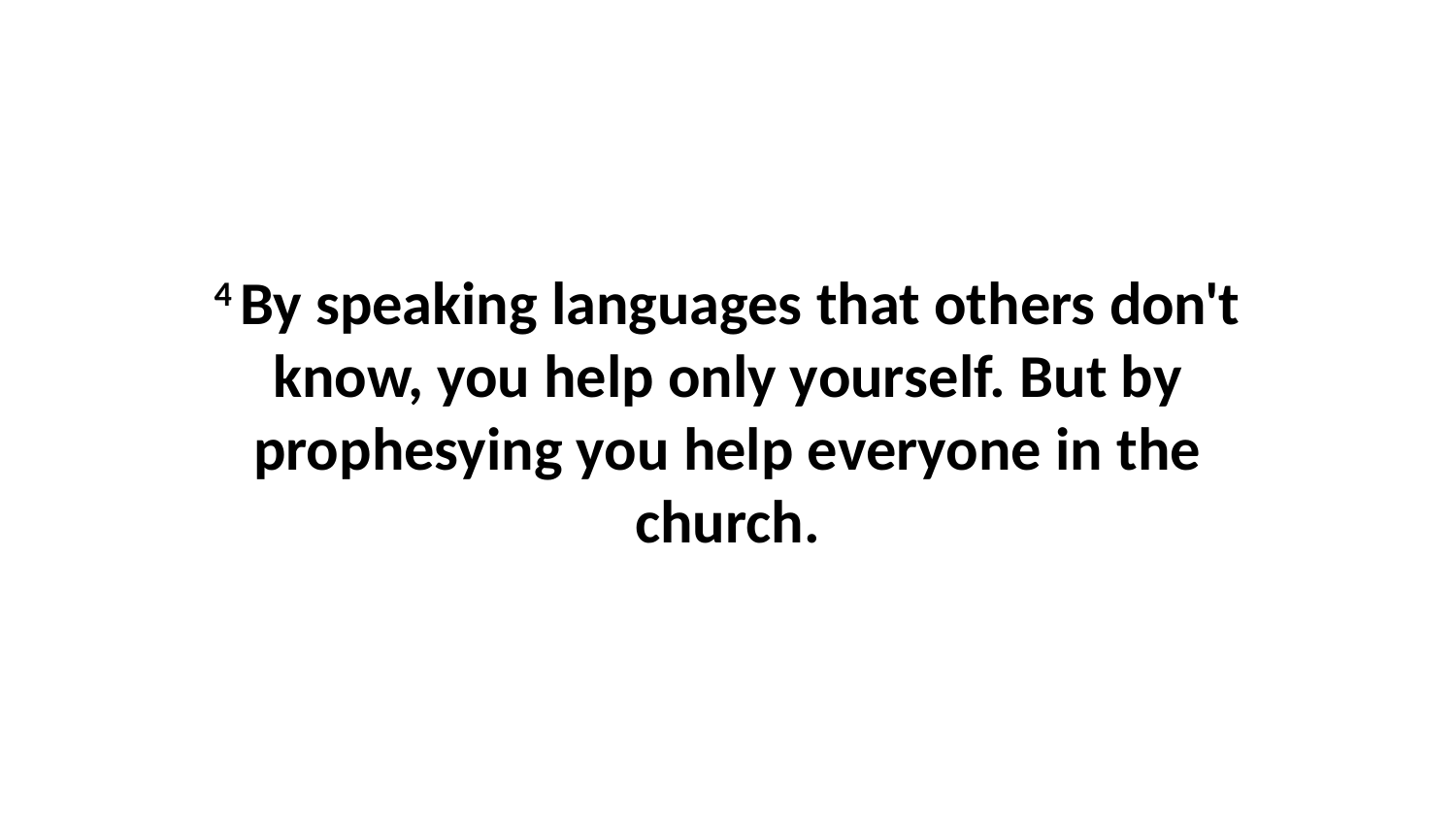

4 By speaking languages that others don't know, you help only yourself. But by prophesying you help everyone in the church.